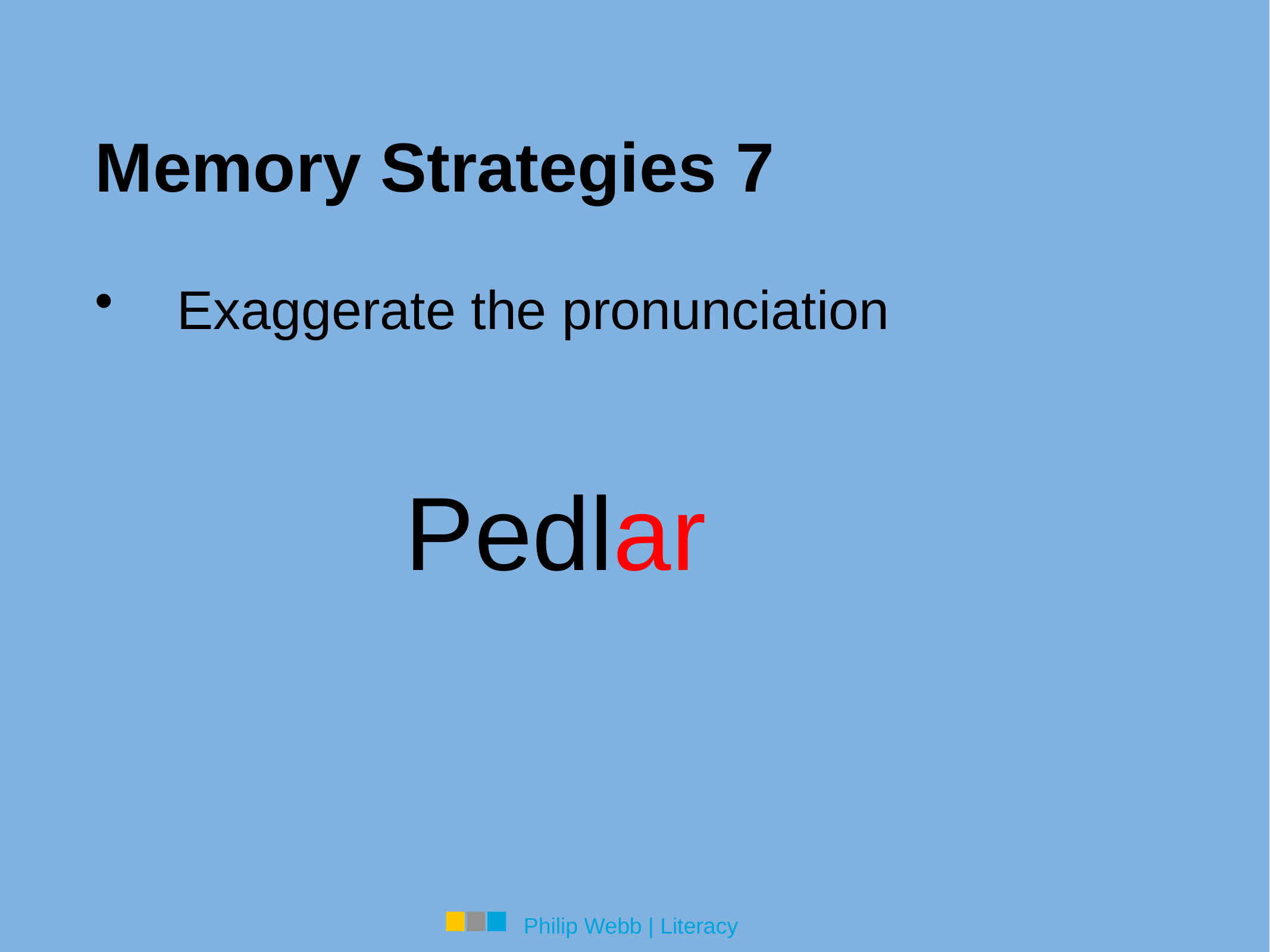

Memory Strategies 7
Exaggerate the pronunciation
Pedlar